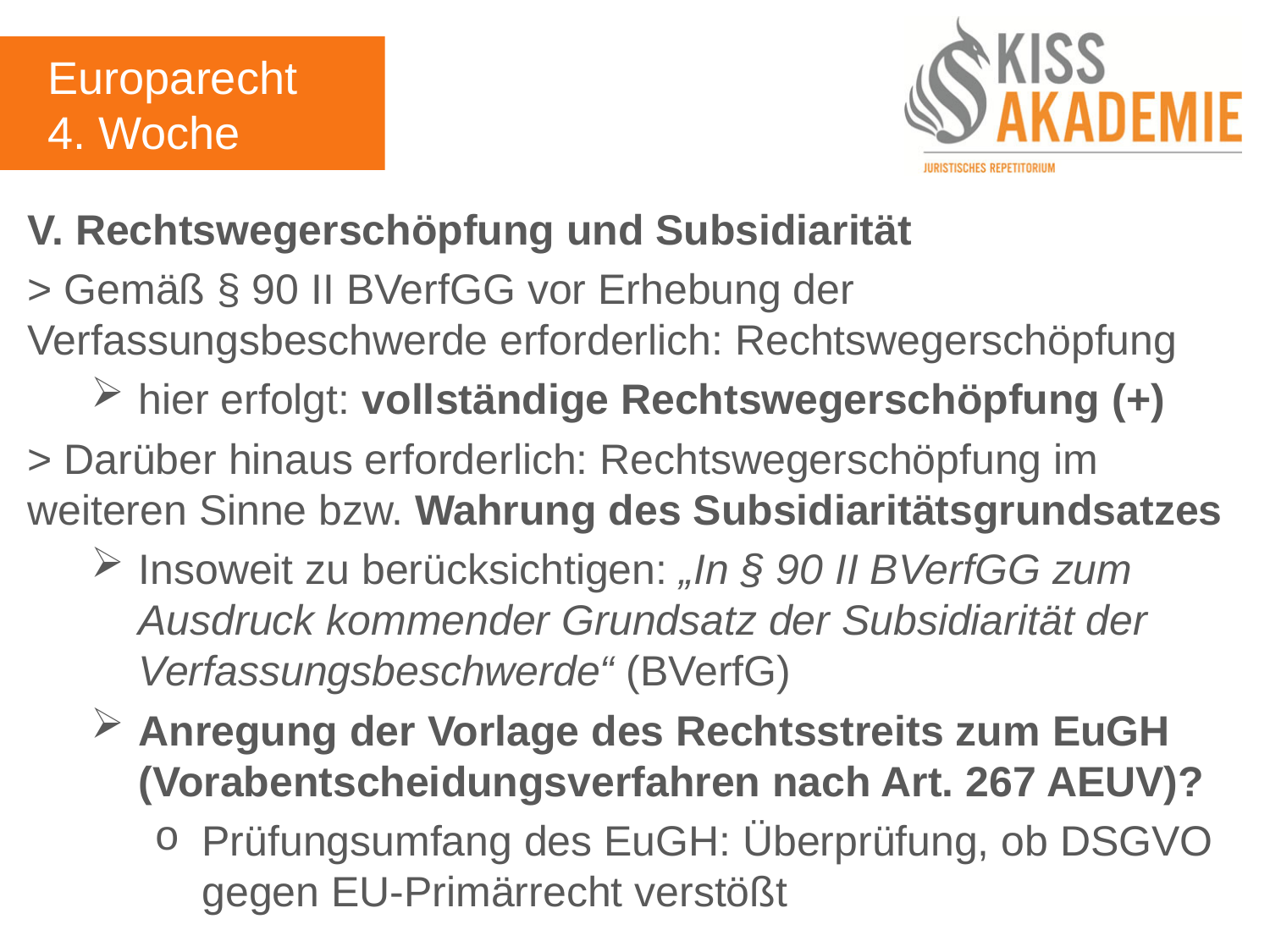

Europarecht
4. Woche
V. Rechtswegerschöpfung und Subsidiarität
> Gemäß § 90 II BVerfGG vor Erhebung der Verfassungsbeschwerde erforderlich: Rechtswegerschöpfung
hier erfolgt: vollständige Rechtswegerschöpfung (+)
> Darüber hinaus erforderlich: Rechtswegerschöpfung im weiteren Sinne bzw. Wahrung des Subsidiaritätsgrundsatzes
Insoweit zu berücksichtigen: „In § 90 II BVerfGG zum Ausdruck kommender Grundsatz der Subsidiarität der Verfassungsbeschwerde“ (BVerfG)
Anregung der Vorlage des Rechtsstreits zum EuGH (Vorabentscheidungsverfahren nach Art. 267 AEUV)?
Prüfungsumfang des EuGH: Überprüfung, ob DSGVO gegen EU-Primärrecht verstößt